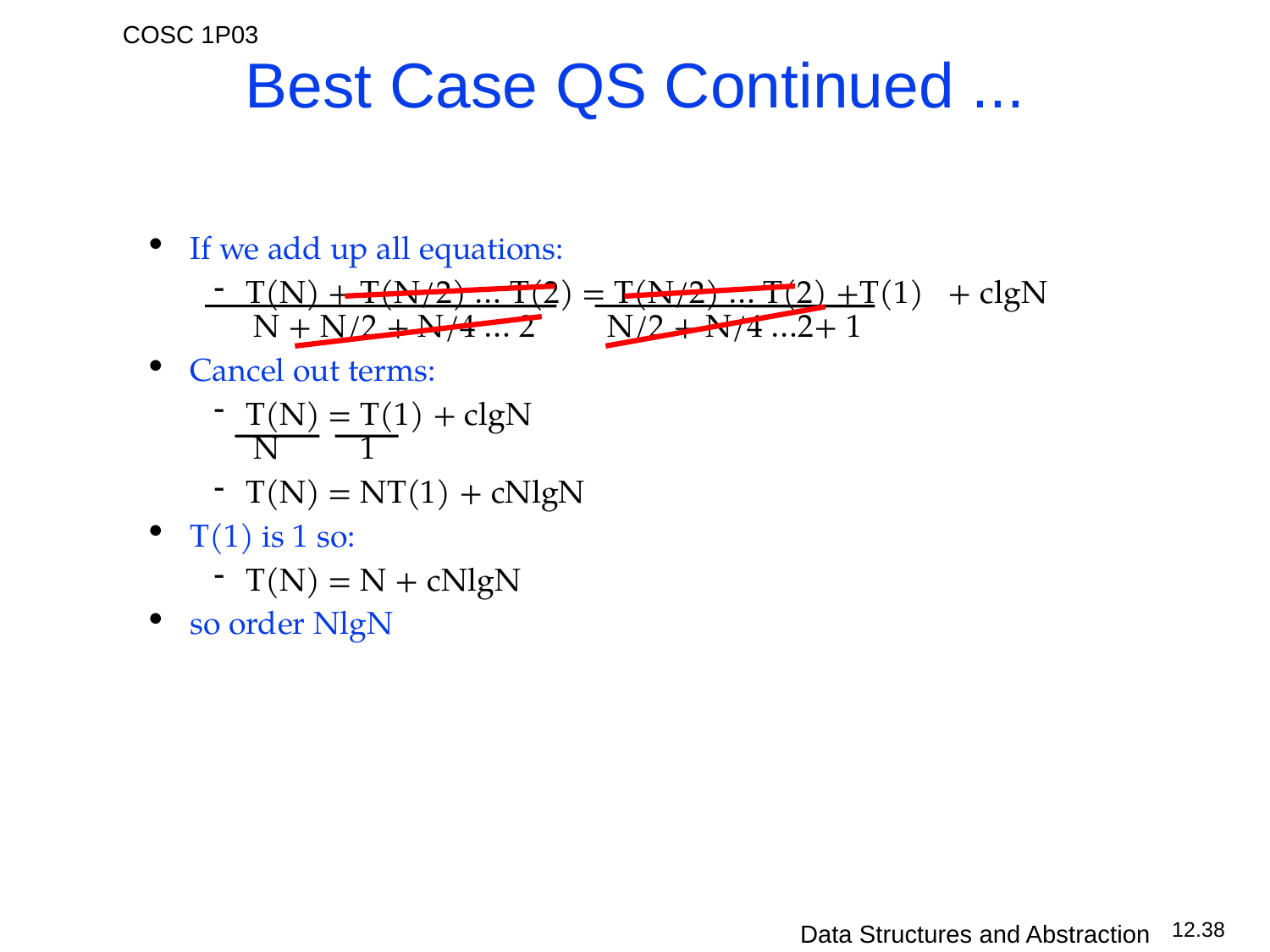

# Best Case QS Continued ...
If we add up all equations:
T(N) + T(N/2) … T(2) = T(N/2) … T(2) +T(1)   + clgN
 N + N/2 + N/4 … 2         N/2 + N/4 …2+ 1
Cancel out terms:
T(N) = T(1) + clgN
 N          1
T(N) = NT(1) + cNlgN
T(1) is 1 so:
T(N) = N + cNlgN
so order NlgN